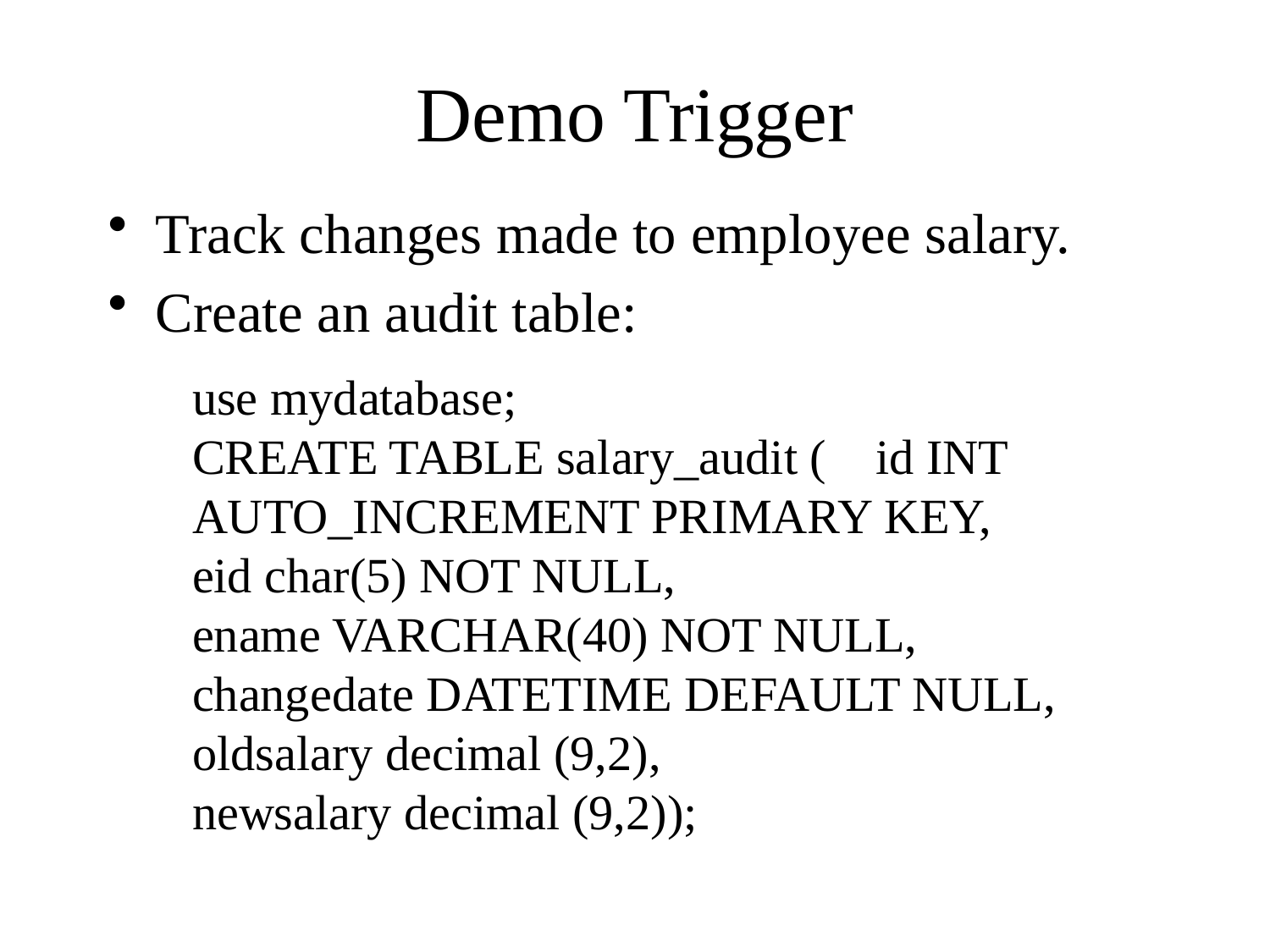

# Demo Trigger
Track changes made to employee salary.
Create an audit table:
use mydatabase;
CREATE TABLE salary_audit (    id INT AUTO_INCREMENT PRIMARY KEY,
eid char(5) NOT NULL,
ename VARCHAR(40) NOT NULL,
changedate DATETIME DEFAULT NULL,    oldsalary decimal (9,2),
newsalary decimal (9,2));